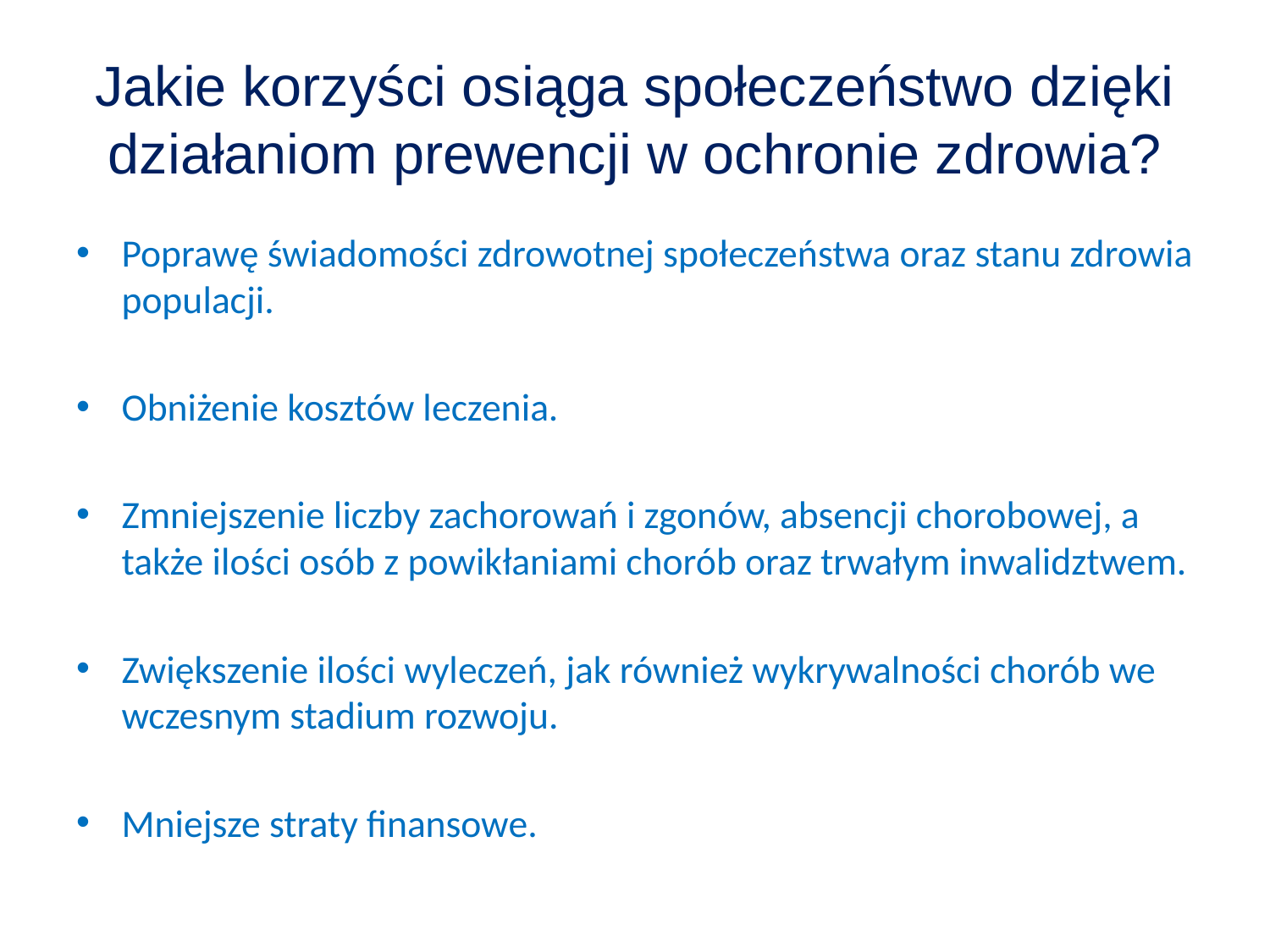

# Jakie korzyści osiąga społeczeństwo dzięki działaniom prewencji w ochronie zdrowia?
Poprawę świadomości zdrowotnej społeczeństwa oraz stanu zdrowia populacji.

Obniżenie kosztów leczenia.

Zmniejszenie liczby zachorowań i zgonów, absencji chorobowej, a także ilości osób z powikłaniami chorób oraz trwałym inwalidztwem.

Zwiększenie ilości wyleczeń, jak również wykrywalności chorób we wczesnym stadium rozwoju.

Mniejsze straty finansowe.